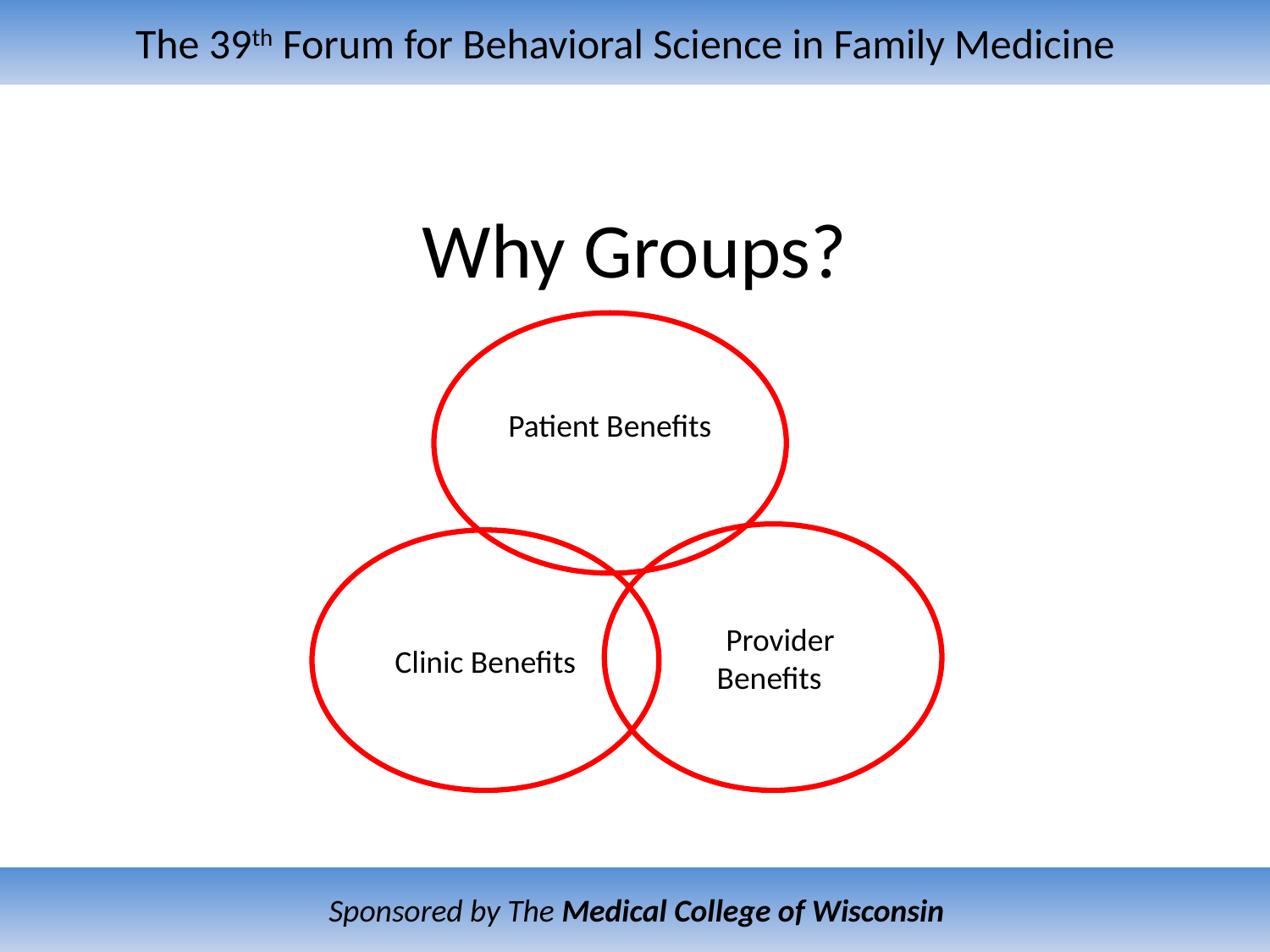

# Why Groups?
Patient Benefits
  Provider Benefits

Clinic Benefits